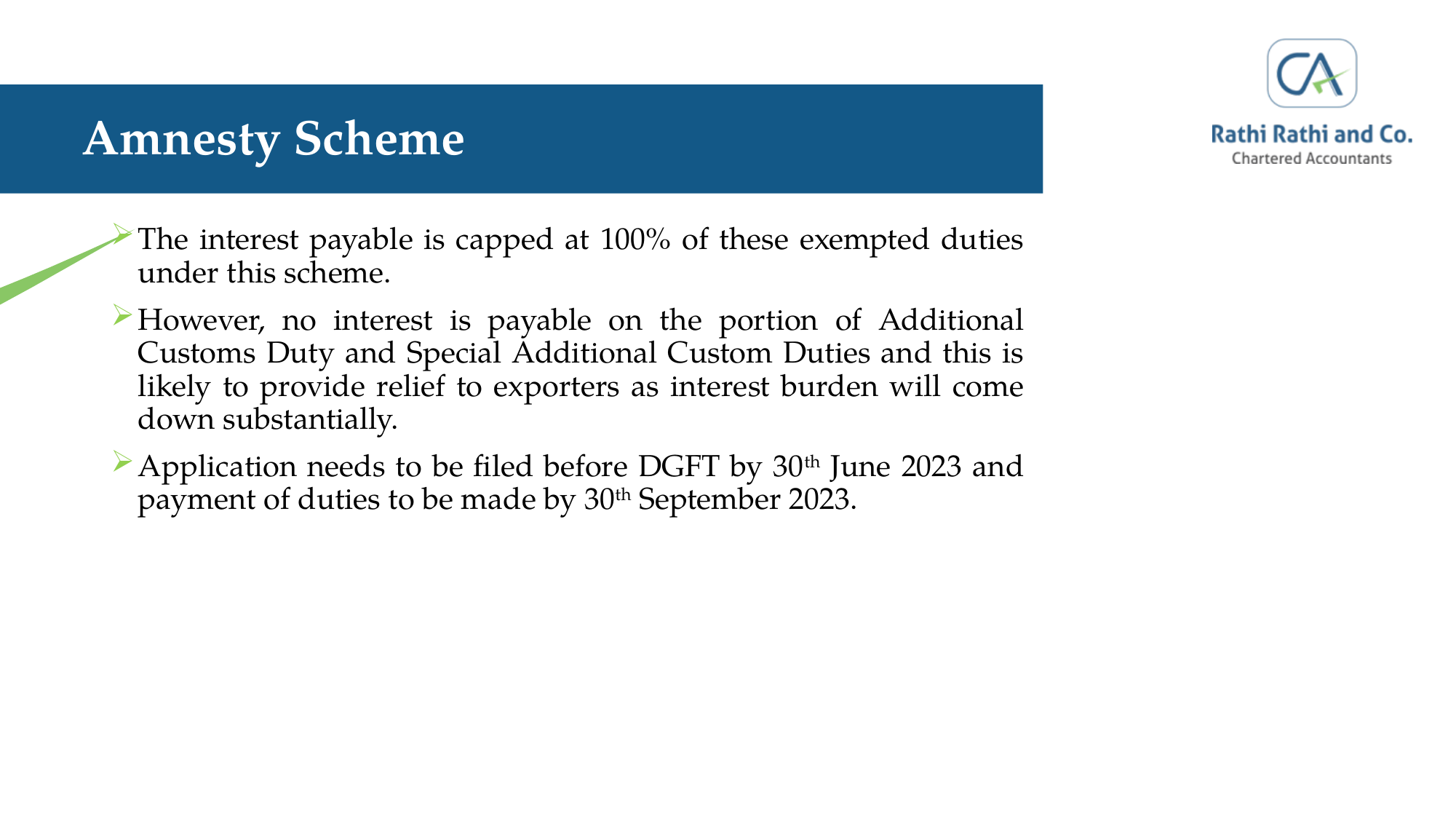

# Amnesty Scheme
The interest payable is capped at 100% of these exempted duties under this scheme.
However, no interest is payable on the portion of Additional Customs Duty and Special Additional Custom Duties and this is likely to provide relief to exporters as interest burden will come down substantially.
Application needs to be filed before DGFT by 30th June 2023 and payment of duties to be made by 30th September 2023.